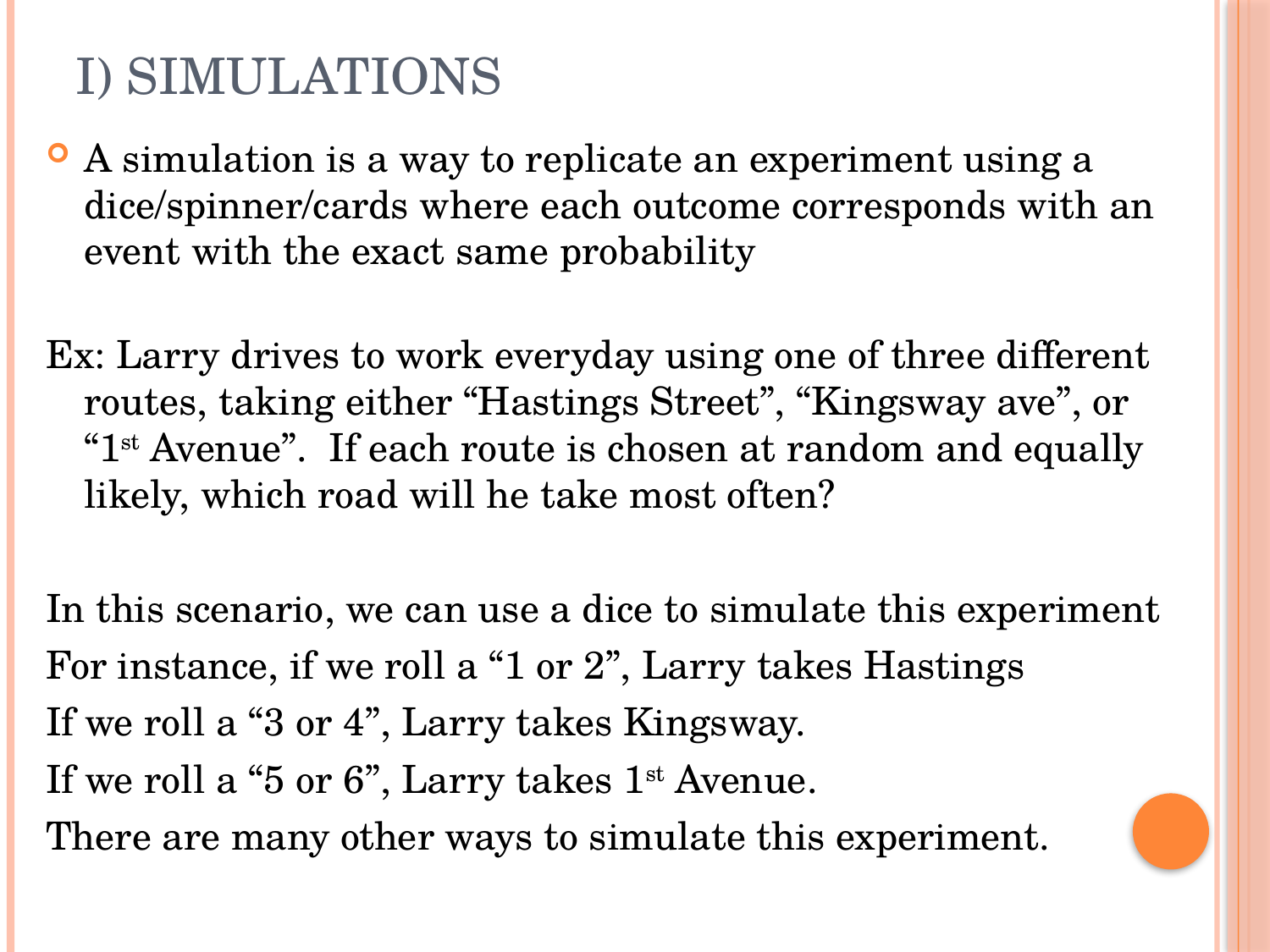

# I) Simulations
A simulation is a way to replicate an experiment using a dice/spinner/cards where each outcome corresponds with an event with the exact same probability
Ex: Larry drives to work everyday using one of three different routes, taking either “Hastings Street”, “Kingsway ave”, or “1st Avenue”.  If each route is chosen at random and equally likely, which road will he take most often?

In this scenario, we can use a dice to simulate this experiment
For instance, if we roll a “1 or 2”, Larry takes Hastings
If we roll a “3 or 4”, Larry takes Kingsway.
If we roll a “5 or 6”, Larry takes 1st Avenue.
There are many other ways to simulate this experiment.